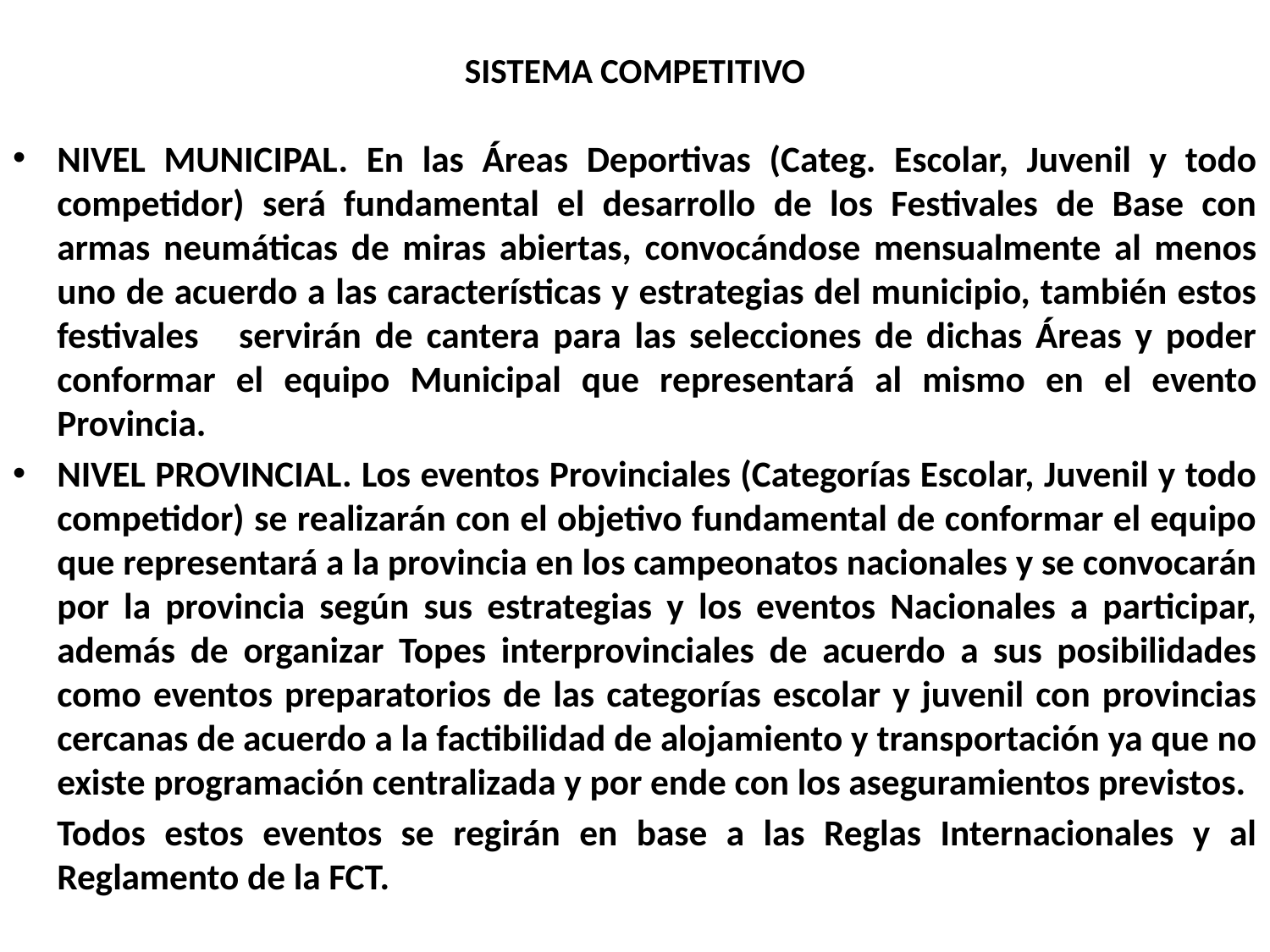

# SISTEMA COMPETITIVO
NIVEL MUNICIPAL. En las Áreas Deportivas (Categ. Escolar, Juvenil y todo competidor) será fundamental el desarrollo de los Festivales de Base con armas neumáticas de miras abiertas, convocándose mensualmente al menos uno de acuerdo a las características y estrategias del municipio, también estos festivales   servirán de cantera para las selecciones de dichas Áreas y poder conformar el equipo Municipal que representará al mismo en el evento Provincia.
NIVEL PROVINCIAL. Los eventos Provinciales (Categorías Escolar, Juvenil y todo competidor) se realizarán con el objetivo fundamental de conformar el equipo que representará a la provincia en los campeonatos nacionales y se convocarán por la provincia según sus estrategias y los eventos Nacionales a participar, además de organizar Topes interprovinciales de acuerdo a sus posibilidades como eventos preparatorios de las categorías escolar y juvenil con provincias cercanas de acuerdo a la factibilidad de alojamiento y transportación ya que no existe programación centralizada y por ende con los aseguramientos previstos.
	Todos estos eventos se regirán en base a las Reglas Internacionales y al Reglamento de la FCT.